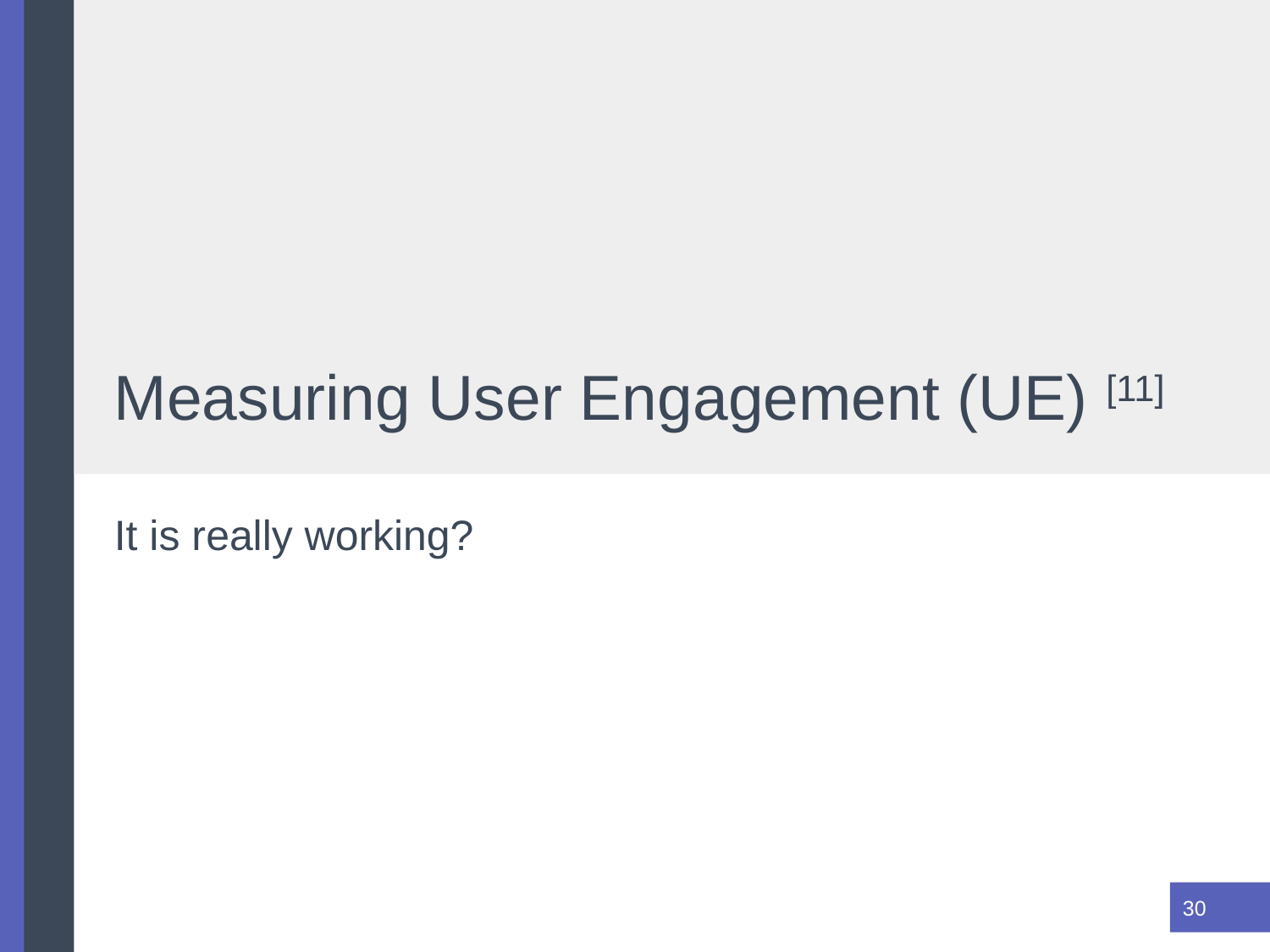

# Measuring User Engagement (UE) [11]
It is really working?
30